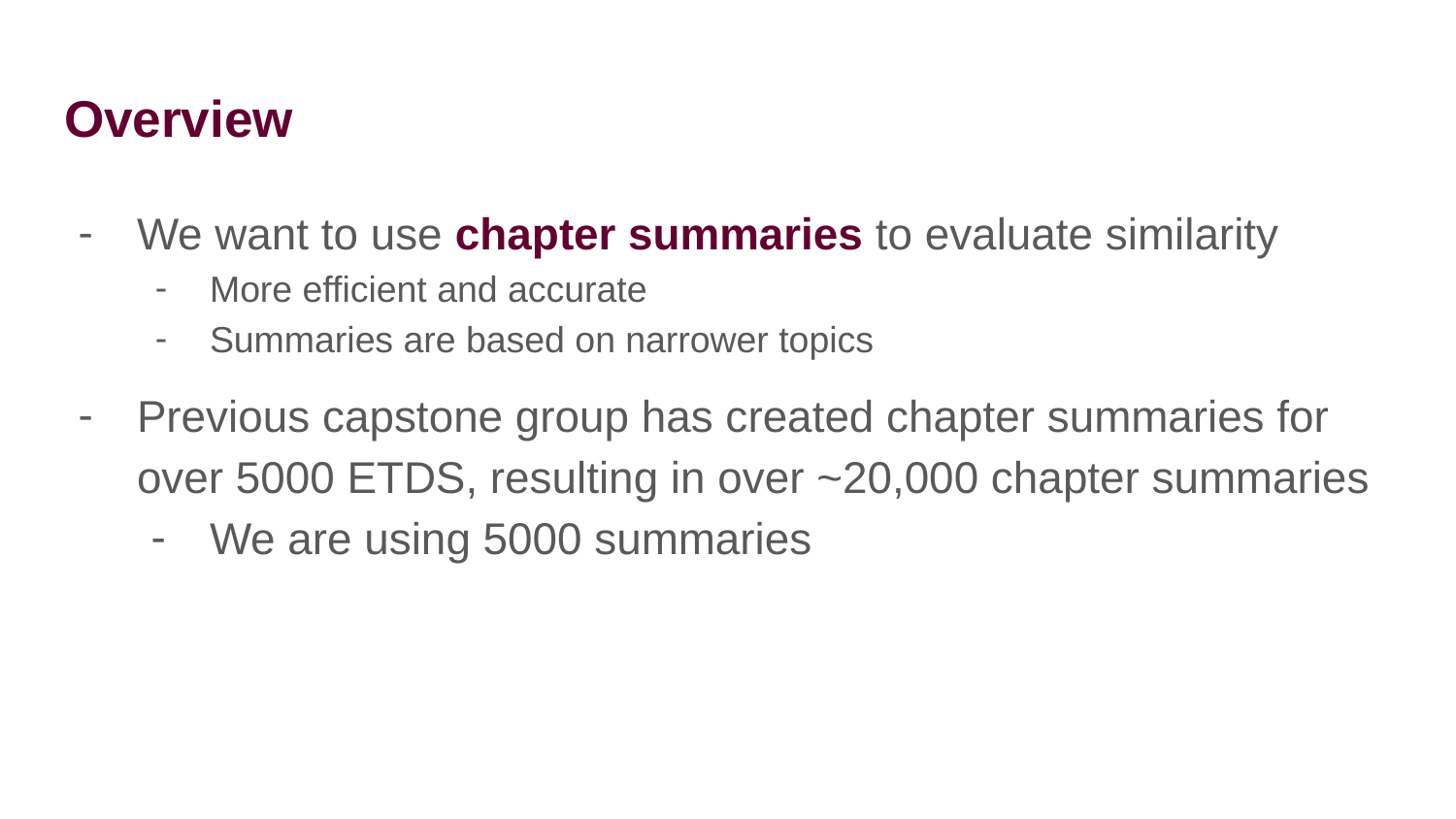

# Overview
We want to use chapter summaries to evaluate similarity
More efficient and accurate
Summaries are based on narrower topics
Previous capstone group has created chapter summaries for over 5000 ETDS, resulting in over ~20,000 chapter summaries
We are using 5000 summaries